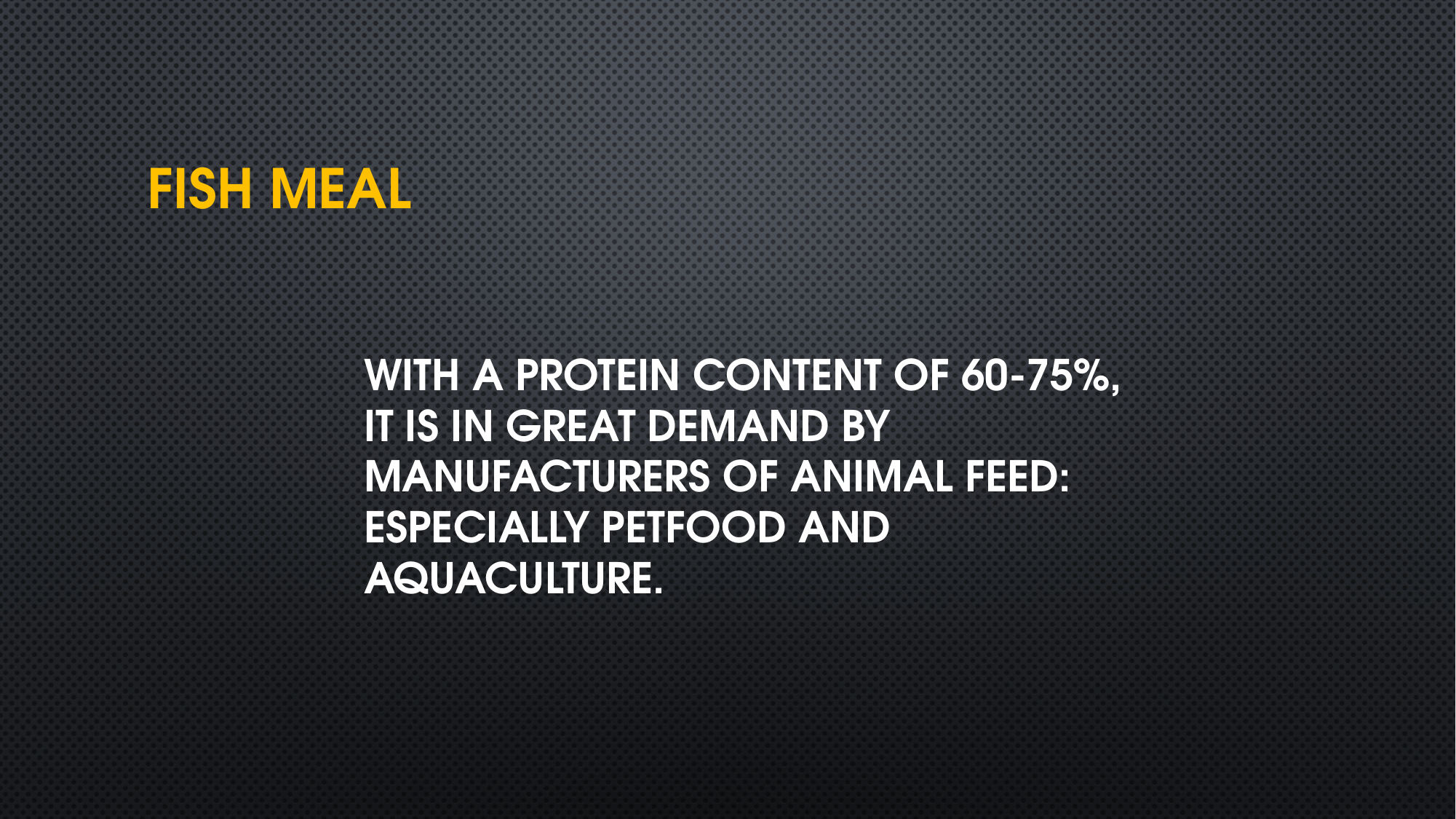

# Fish meal
With a protein content of 60-75%, it is in great demand by manufacturers of animal feed: especially petfood and aquaculture.